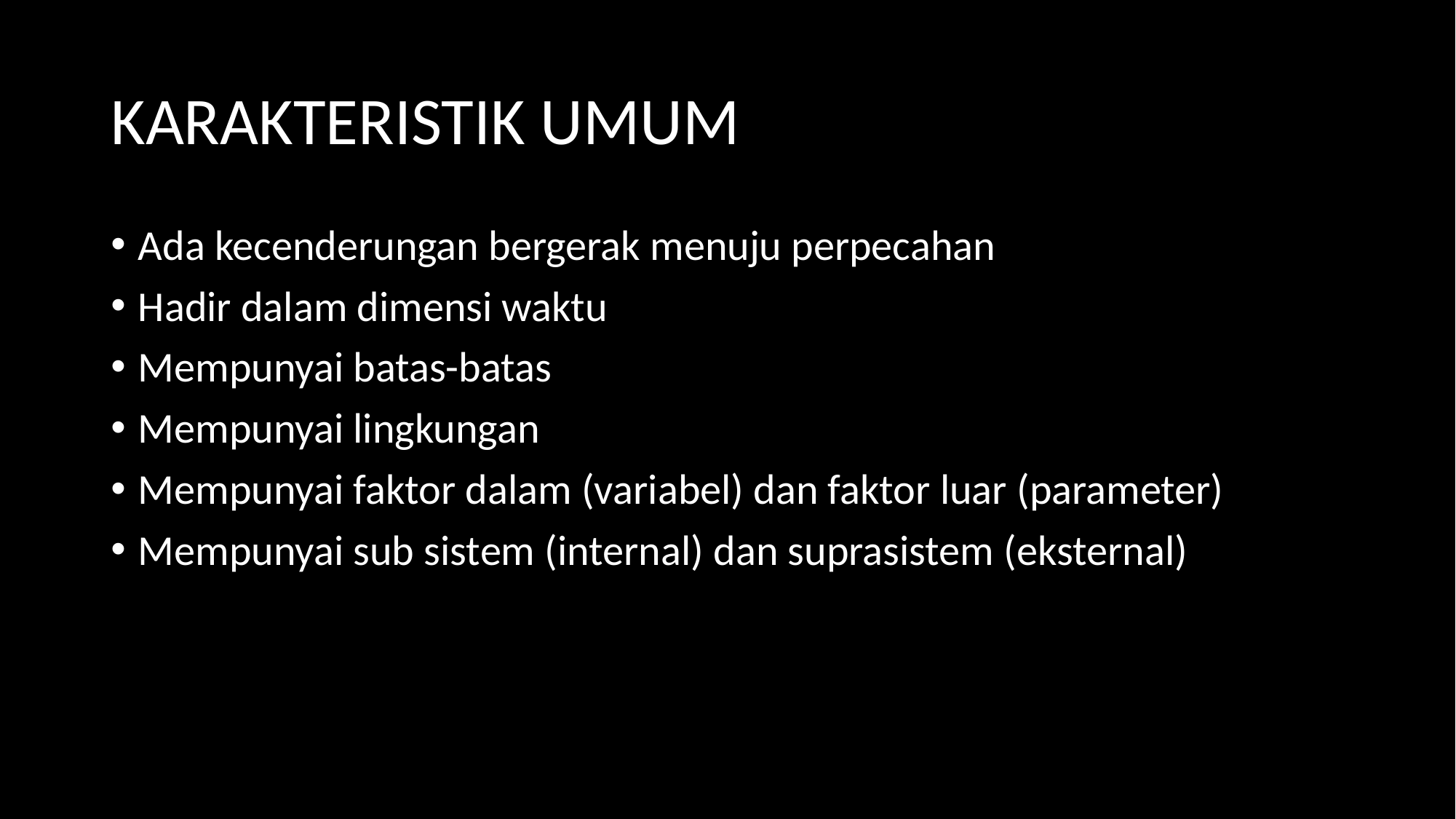

# KARAKTERISTIK UMUM
Ada kecenderungan bergerak menuju perpecahan
Hadir dalam dimensi waktu
Mempunyai batas-batas
Mempunyai lingkungan
Mempunyai faktor dalam (variabel) dan faktor luar (parameter)
Mempunyai sub sistem (internal) dan suprasistem (eksternal)